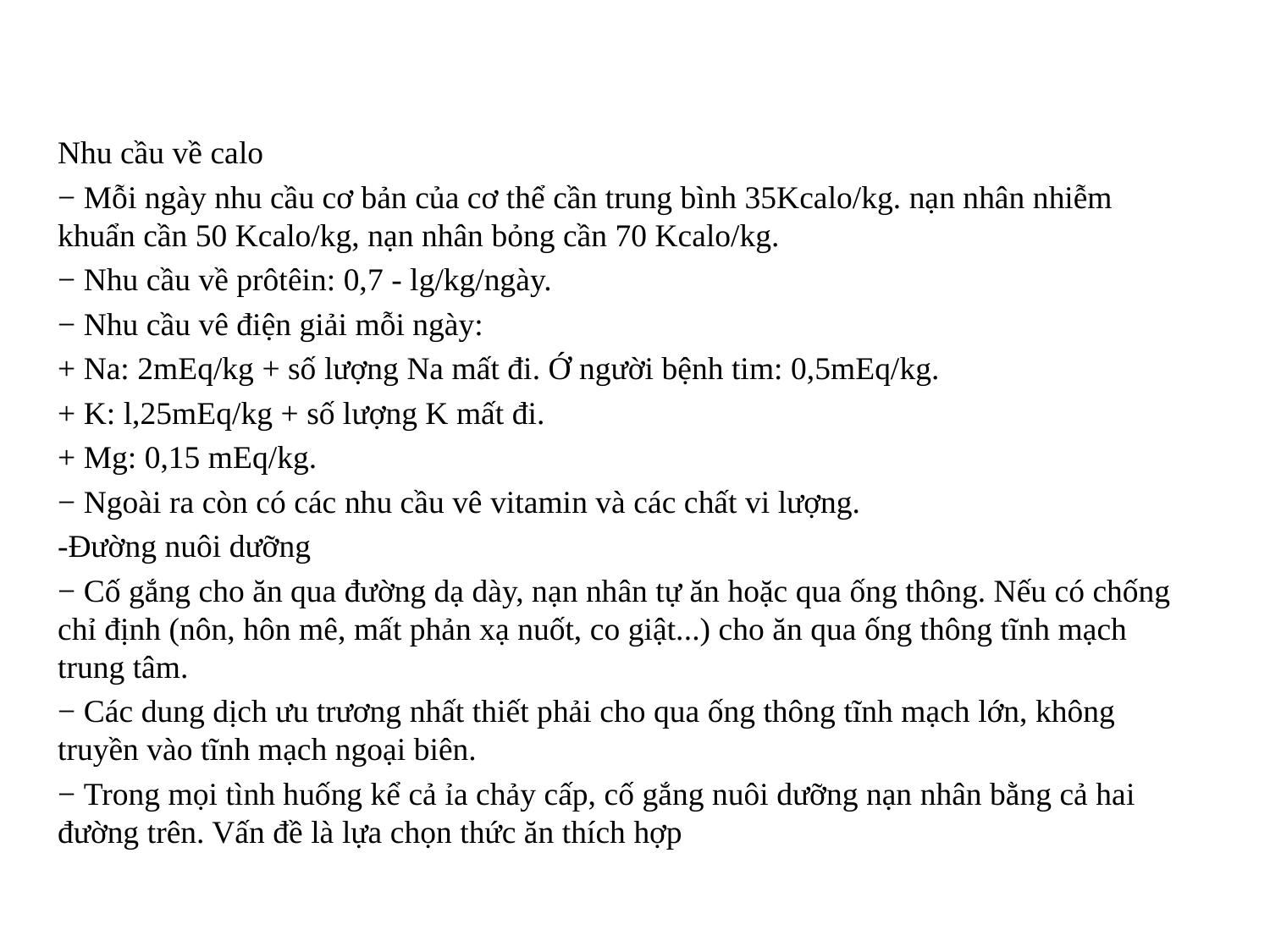

Nhu cầu về calo
− Mỗi ngày nhu cầu cơ bản của cơ thể cần trung bình 35Kcalo/kg. nạn nhân nhiễm khuẩn cần 50 Kcalo/kg, nạn nhân bỏng cần 70 Kcalo/kg.
− Nhu cầu về prôtêin: 0,7 - lg/kg/ngày.
− Nhu cầu vê điện giải mỗi ngày:
+ Na: 2mEq/kg + số lượng Na mất đi. Ớ người bệnh tim: 0,5mEq/kg.
+ K: l,25mEq/kg + số lượng K mất đi.
+ Mg: 0,15 mEq/kg.
− Ngoài ra còn có các nhu cầu vê vitamin và các chất vi lượng.
-Đường nuôi dưỡng
− Cố gắng cho ăn qua đường dạ dày, nạn nhân tự ăn hoặc qua ống thông. Nếu có chống chỉ định (nôn, hôn mê, mất phản xạ nuốt, co giật...) cho ăn qua ống thông tĩnh mạch trung tâm.
− Các dung dịch ưu trương nhất thiết phải cho qua ống thông tĩnh mạch lớn, không truyền vào tĩnh mạch ngoại biên.
− Trong mọi tình huống kể cả ỉa chảy cấp, cố gắng nuôi dưỡng nạn nhân bằng cả hai đường trên. Vấn đề là lựa chọn thức ăn thích hợp